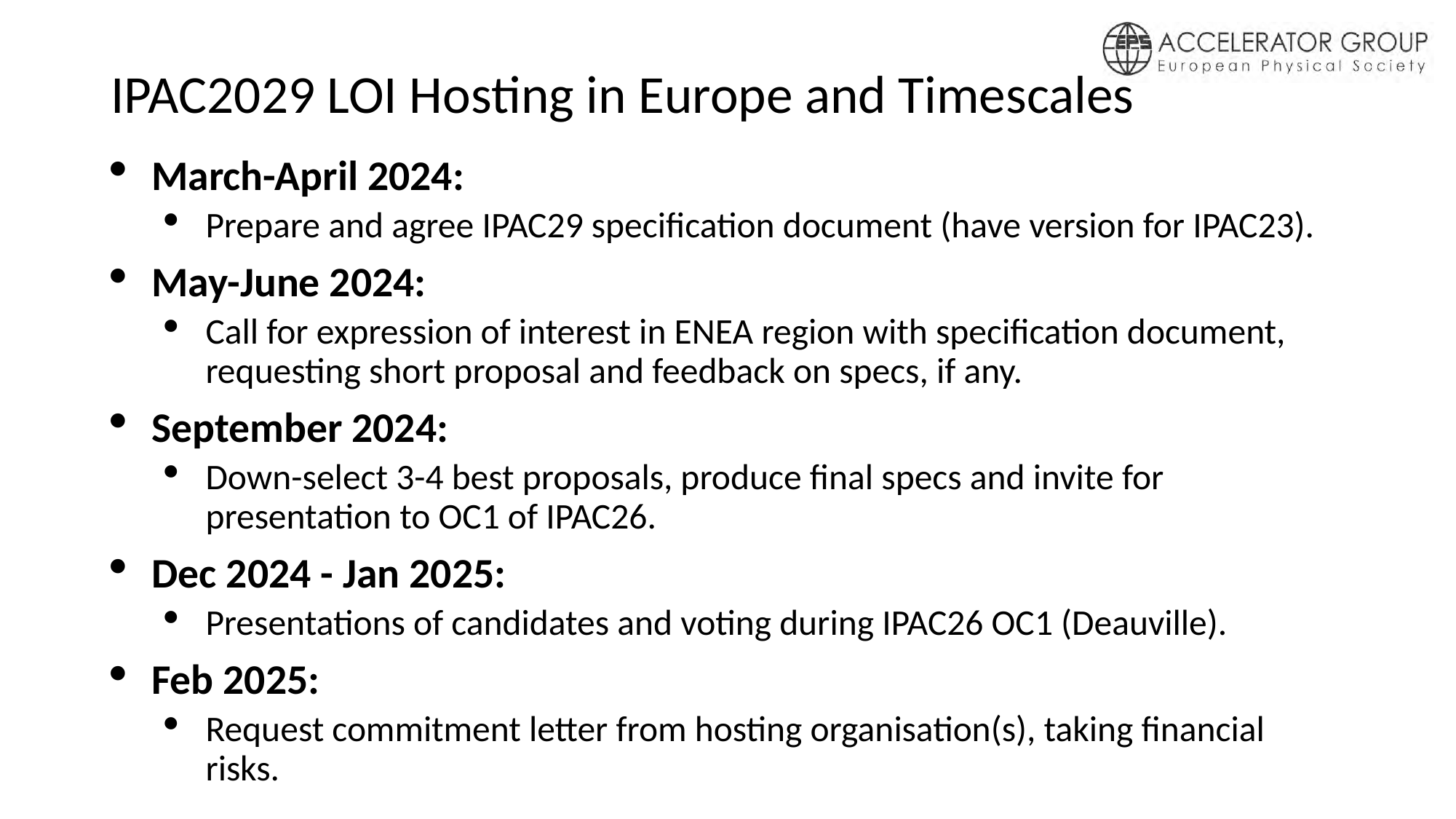

# IPAC2029 LOI Hosting in Europe and Timescales
March-April 2024:
Prepare and agree IPAC29 specification document (have version for IPAC23).
May-June 2024:
Call for expression of interest in ENEA region with specification document, requesting short proposal and feedback on specs, if any.
September 2024:
Down-select 3-4 best proposals, produce final specs and invite for presentation to OC1 of IPAC26.
Dec 2024 - Jan 2025:
Presentations of candidates and voting during IPAC26 OC1 (Deauville).
Feb 2025:
Request commitment letter from hosting organisation(s), taking financial risks.